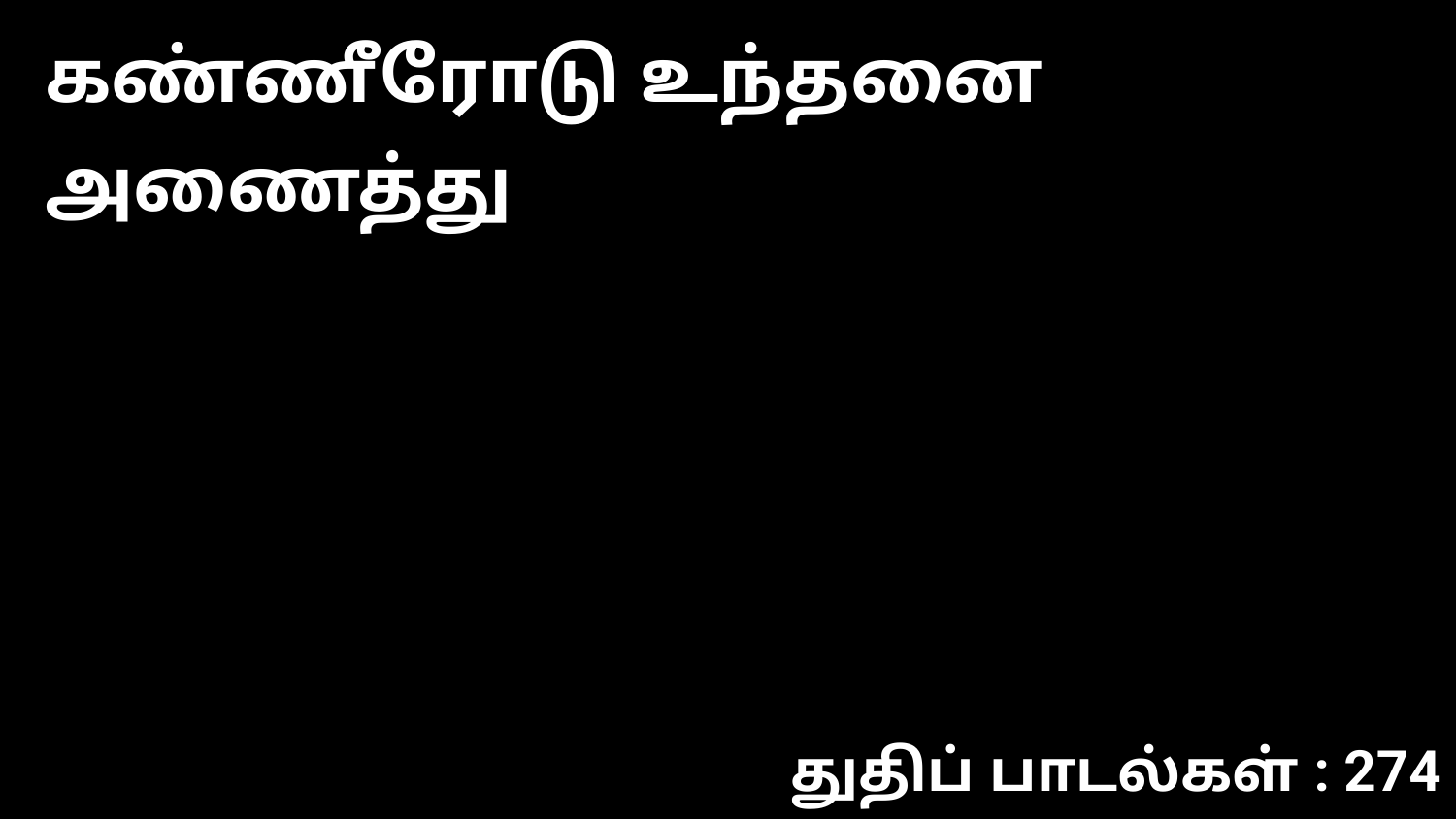

கண்ணீரோடு உந்தனை அணைத்து
துதிப் பாடல்கள் : 274